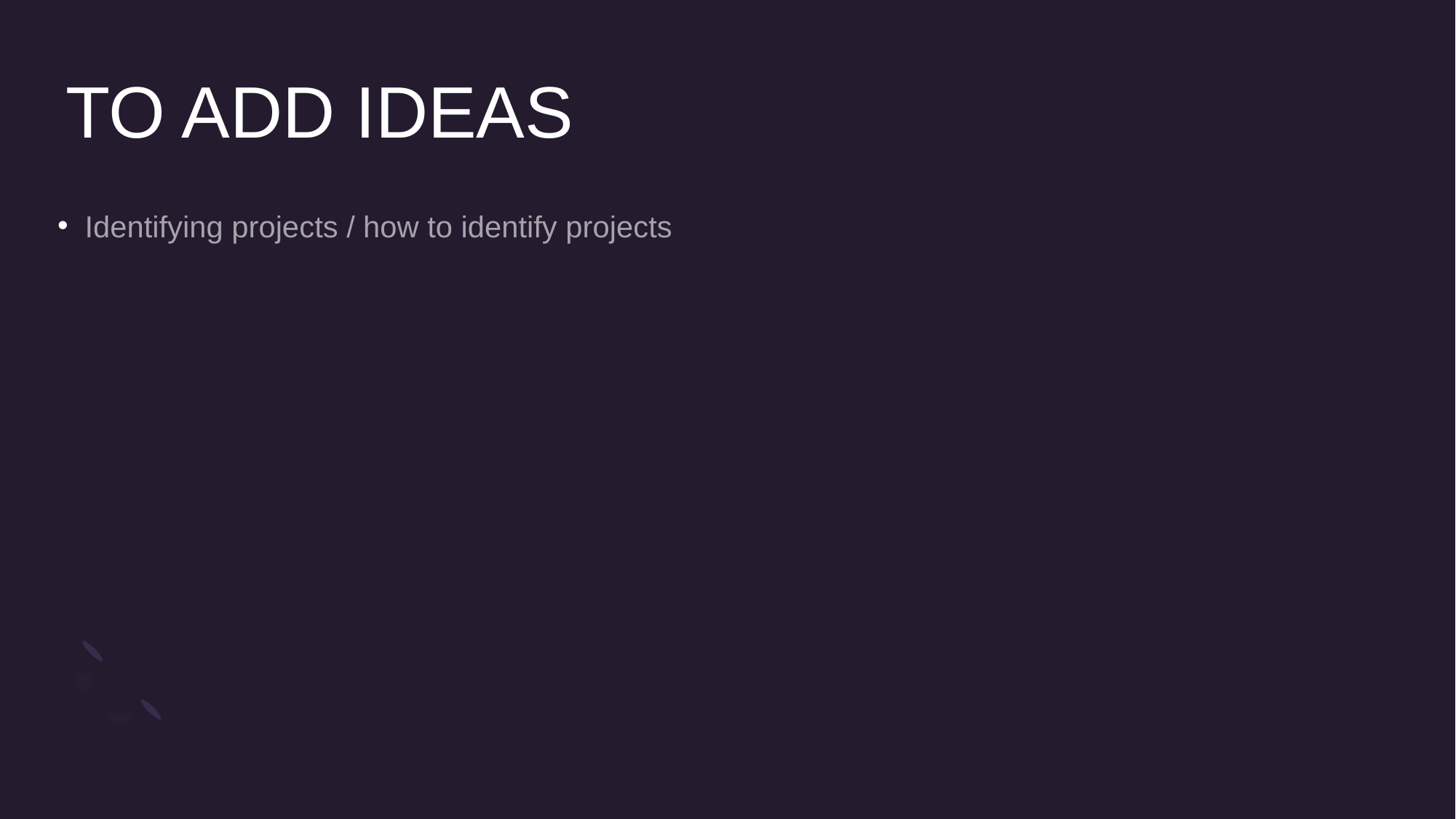

# TO ADD IDEAS
Identifying projects / how to identify projects